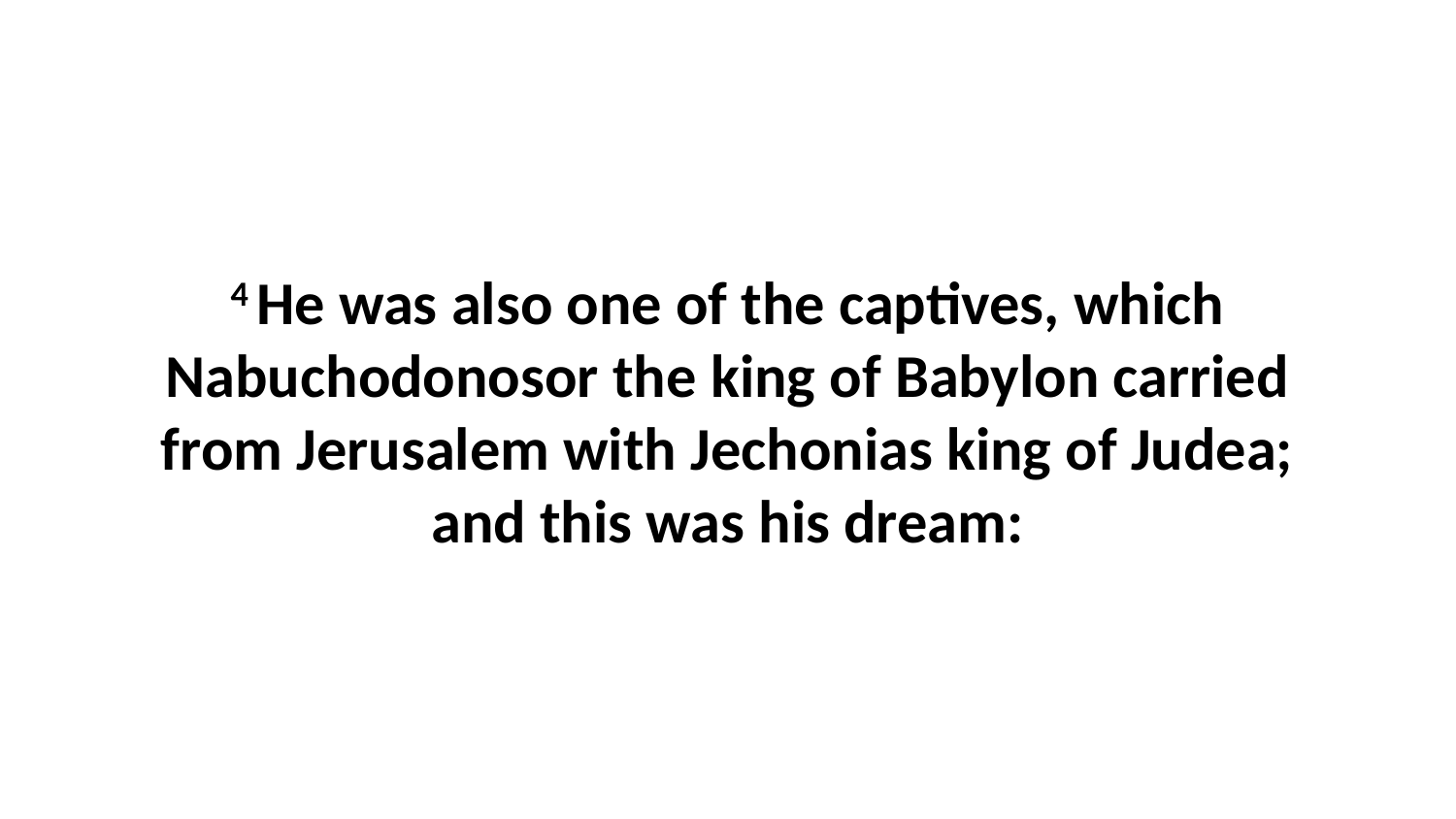

4 He was also one of the captives, which Nabuchodonosor the king of Babylon carried from Jerusalem with Jechonias king of Judea; and this was his dream: